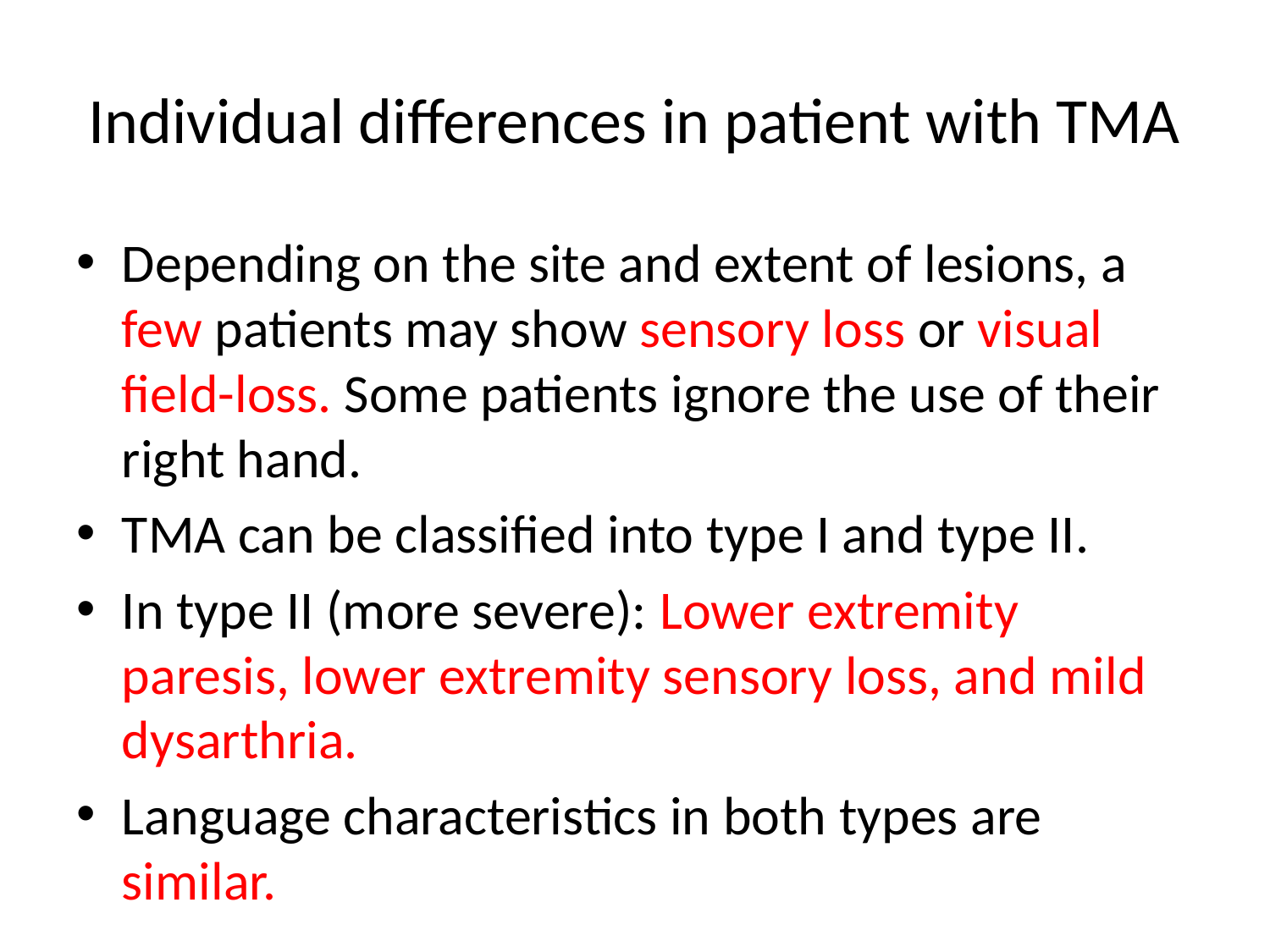

# Individual differences in patient with TMA
Depending on the site and extent of lesions, a few patients may show sensory loss or visual field-loss. Some patients ignore the use of their right hand.
TMA can be classified into type I and type II.
In type II (more severe): Lower extremity paresis, lower extremity sensory loss, and mild dysarthria.
Language characteristics in both types are similar.